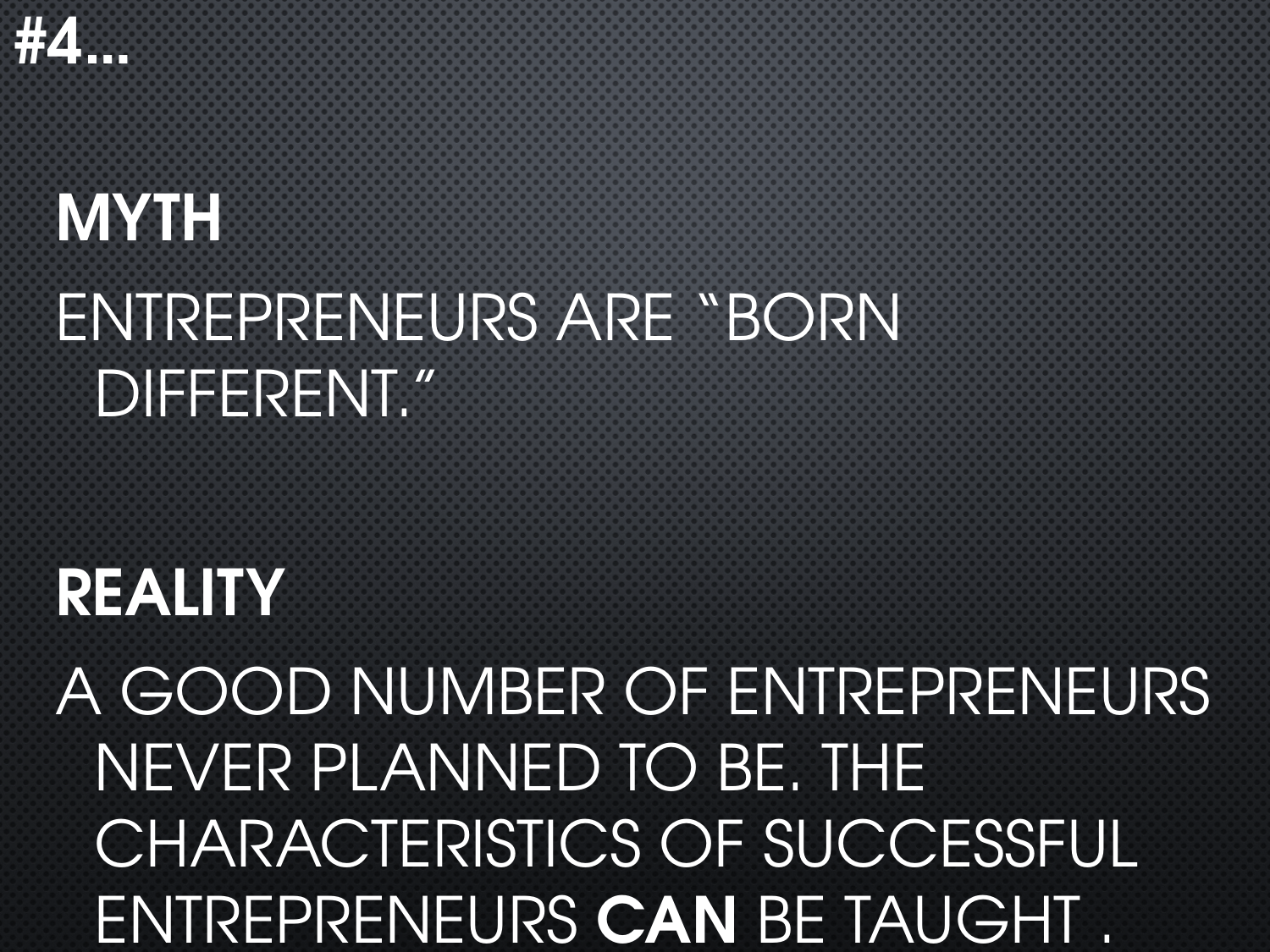

# #4…
MYTH
Entrepreneurs are “born different.”

REALITY
A good number of entrepreneurs never planned to be. The characteristics of successful entrepreneurs can be taught .